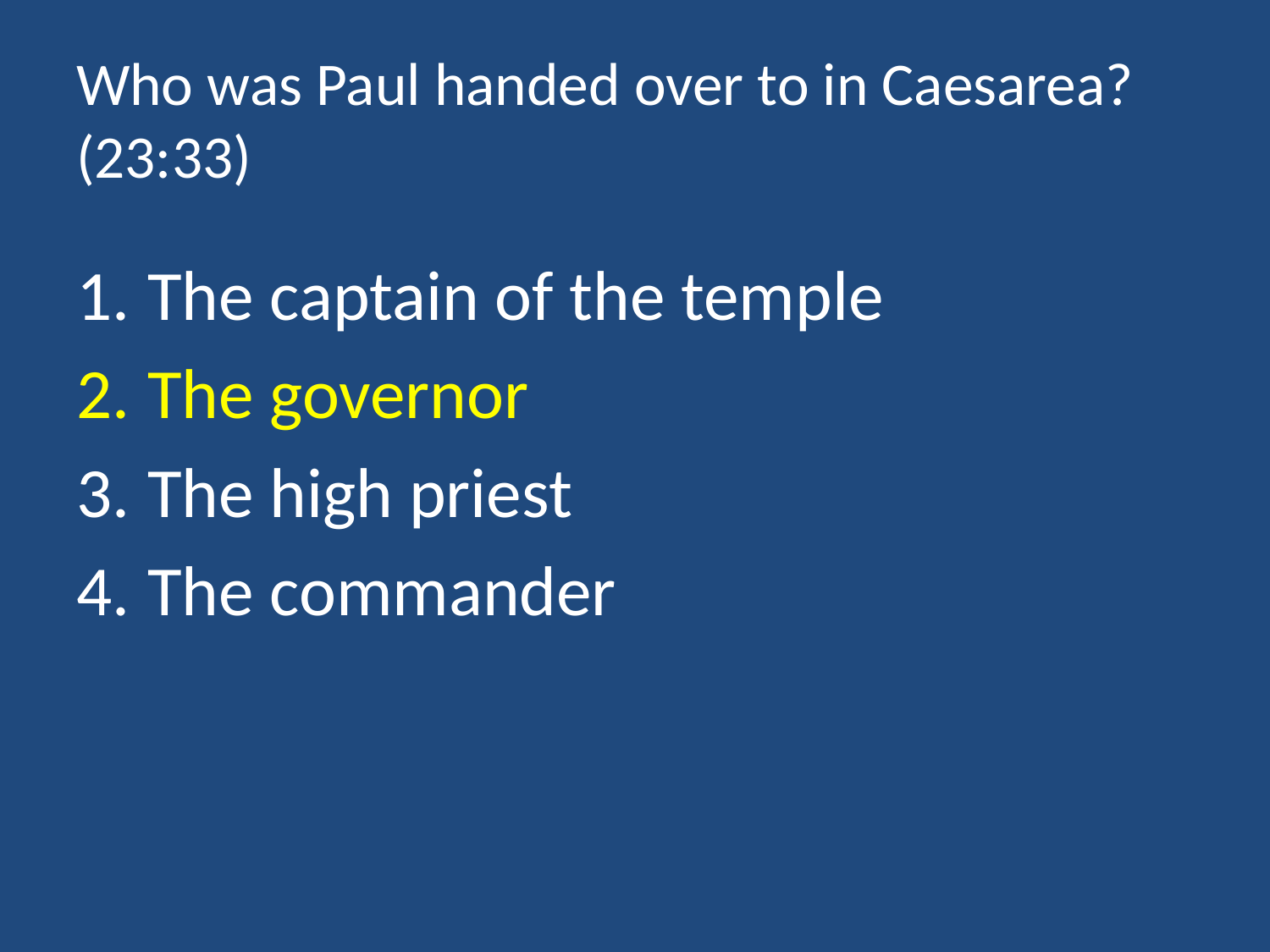

# Who was Paul handed over to in Caesarea?  (23:33)
The captain of the temple
The governor
The high priest
The commander